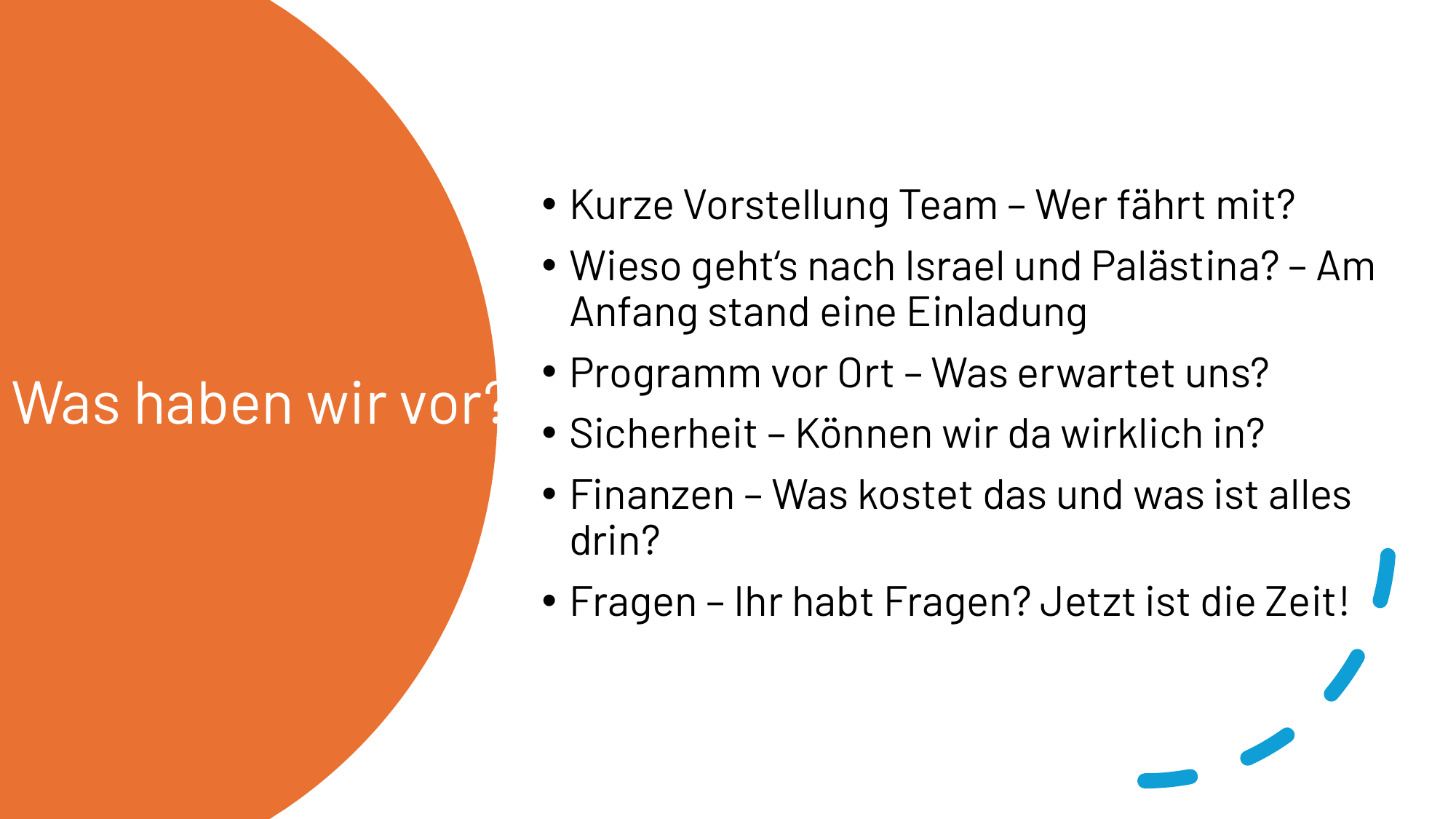

Kurze Vorstellung Team – Wer fährt mit?
Wieso geht‘s nach Israel und Palästina? – Am Anfang stand eine Einladung
Programm vor Ort – Was erwartet uns?
Sicherheit – Können wir da wirklich in?
Finanzen – Was kostet das und was ist alles drin?
Fragen – Ihr habt Fragen? Jetzt ist die Zeit!
# Was haben wir vor?